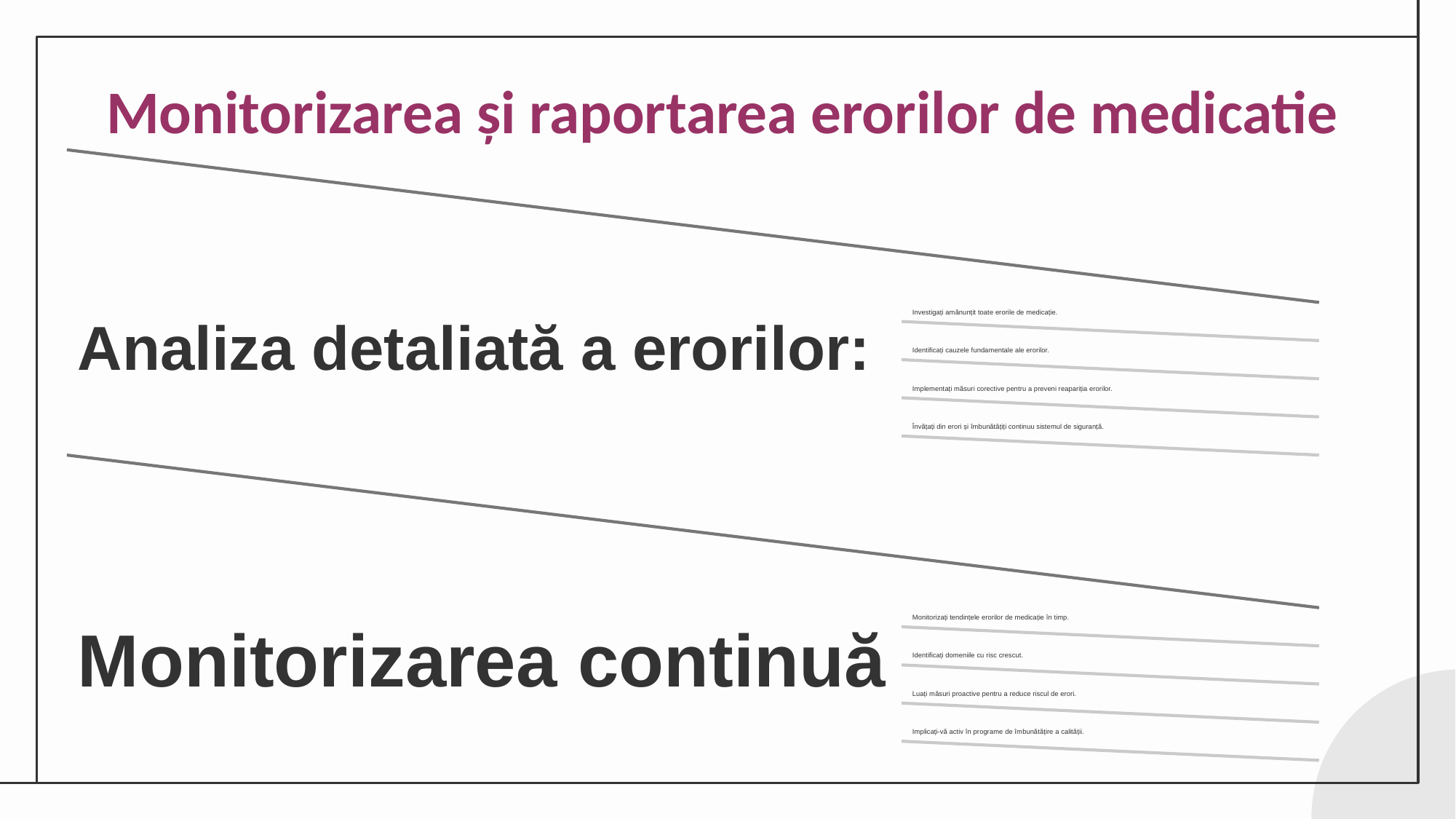

# Monitorizarea și raportarea erorilor de medicatie
Analiza detaliată a erorilor:
Monitorizarea continuă
Investigați amănunțit toate erorile de medicație.
Identificați cauzele fundamentale ale erorilor.
Implementați măsuri corective pentru a preveni reapariția erorilor.
Învățați din erori și îmbunătățiți continuu sistemul de siguranță.
Monitorizați tendințele erorilor de medicație în timp.
Identificați domeniile cu risc crescut.
Luați măsuri proactive pentru a reduce riscul de erori.
Implicați-vă activ în programe de îmbunătățire a calității.